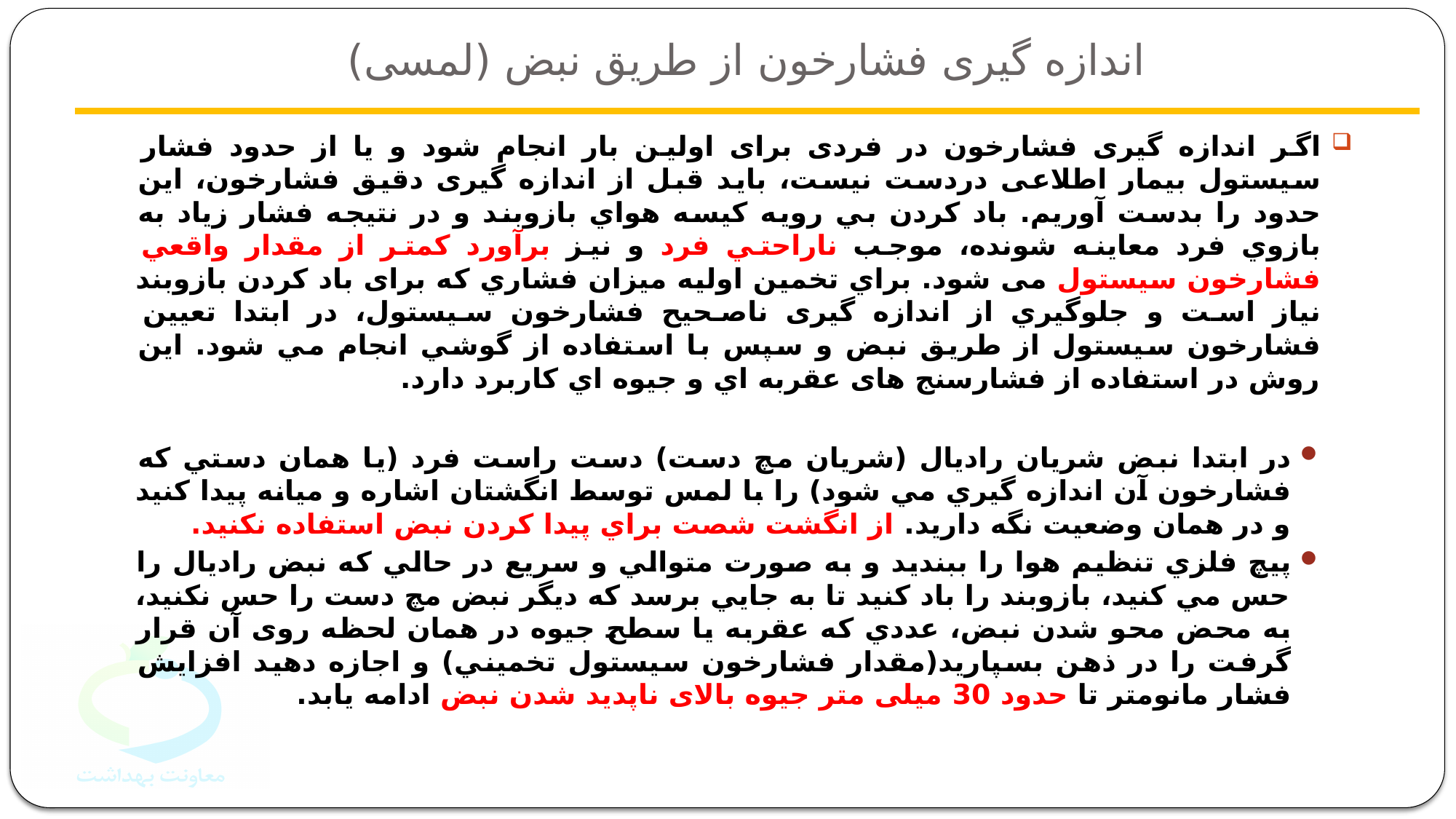

# اندازه گیری فشارخون از طریق نبض (لمسی)
اگر اندازه گیری فشارخون در فردی برای اولین بار انجام شود و یا از حدود فشار سیستول بیمار اطلاعی دردست نیست، باید قبل از اندازه گیری دقیق فشارخون، این حدود را بدست آوریم. باد كردن بي رويه كيسه هواي بازوبند و در نتيجه فشار زياد به بازوي فرد معاينه شونده، موجب ناراحتي فرد و نیز برآورد کمتر از مقدار واقعي فشارخون سیستول می شود. براي تخمين اوليه ميزان فشاري كه برای باد کردن بازوبند نياز است و جلوگيري از اندازه گیری ناصحیح فشارخون سیستول، در ابتدا تعیین فشارخون سيستول از طريق نبض و سپس با استفاده از گوشي انجام مي شود. اين روش در استفاده از فشارسنج های عقربه اي و جيوه اي كاربرد دارد.

در ابتدا نبض شریان راديال (شریان مچ دست) دست راست فرد (يا همان دستي كه فشارخون آن اندازه گيري مي شود) را با لمس توسط انگشتان اشاره و ميانه پيدا كنيد و در همان وضعيت نگه داريد. از انگشت شصت براي پيدا كردن نبض استفاده نكنيد.
پيچ فلزي تنظيم هوا را ببنديد و به صورت متوالي و سريع در حالي كه نبض راديال را حس مي كنيد، بازوبند را باد كنيد تا به جايي برسد كه ديگر نبض مچ دست را حس نكنيد، به محض محو شدن نبض، عددي كه عقربه یا سطح جيوه در همان لحظه روی آن قرار گرفت را در ذهن بسپاريد(مقدار فشارخون سيستول تخميني) و اجازه دهيد افزايش فشار مانومتر تا حدود 30 میلی متر جيوه بالای ناپدید شدن نبض ادامه يابد.